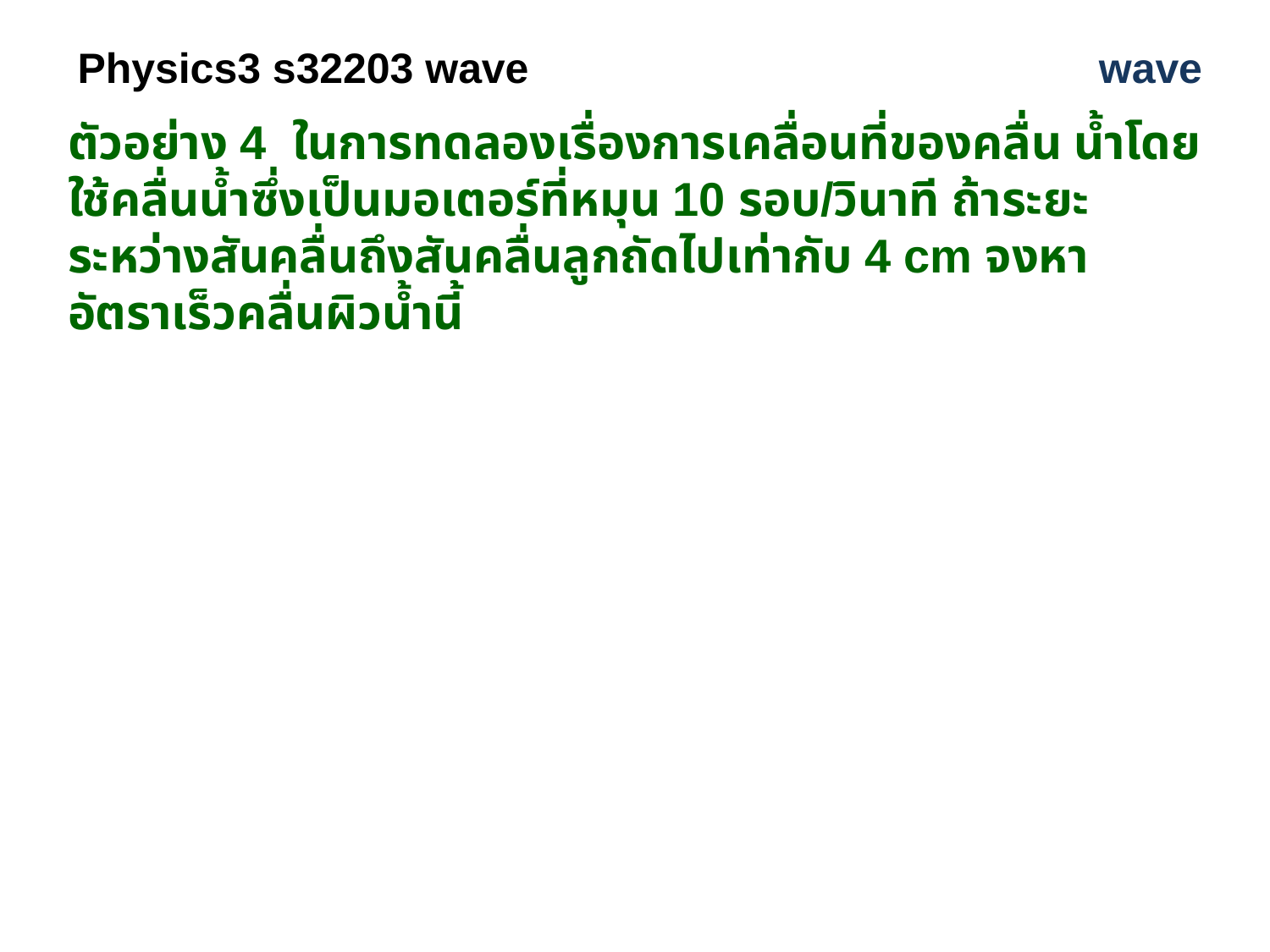

# Physics3 s32203 wave
wave
ตัวอย่าง 4  ในการทดลองเรื่องการเคลื่อนที่ของคลื่น น้ำโดยใช้คลื่นน้ำซึ่งเป็นมอเตอร์ที่หมุน 10 รอบ/วินาที ถ้าระยะระหว่างสันคลื่นถึงสันคลื่นลูกถัดไปเท่ากับ 4 cm จงหาอัตราเร็วคลื่นผิวน้ำนี้